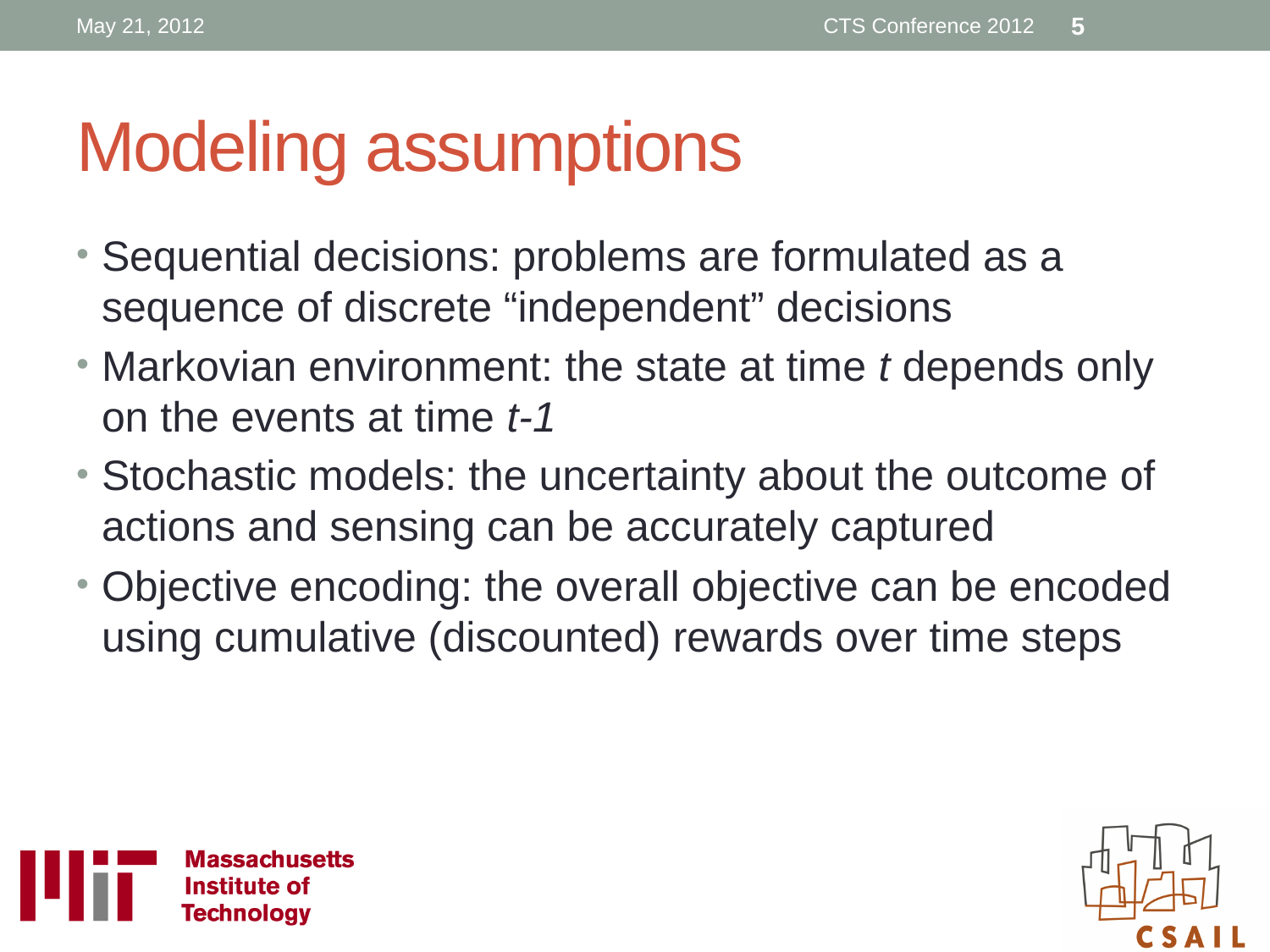

May 21, 2012
CTS Conference 2012
5
# Modeling assumptions
Sequential decisions: problems are formulated as a sequence of discrete “independent” decisions
Markovian environment: the state at time t depends only on the events at time t-1
Stochastic models: the uncertainty about the outcome of actions and sensing can be accurately captured
Objective encoding: the overall objective can be encoded using cumulative (discounted) rewards over time steps